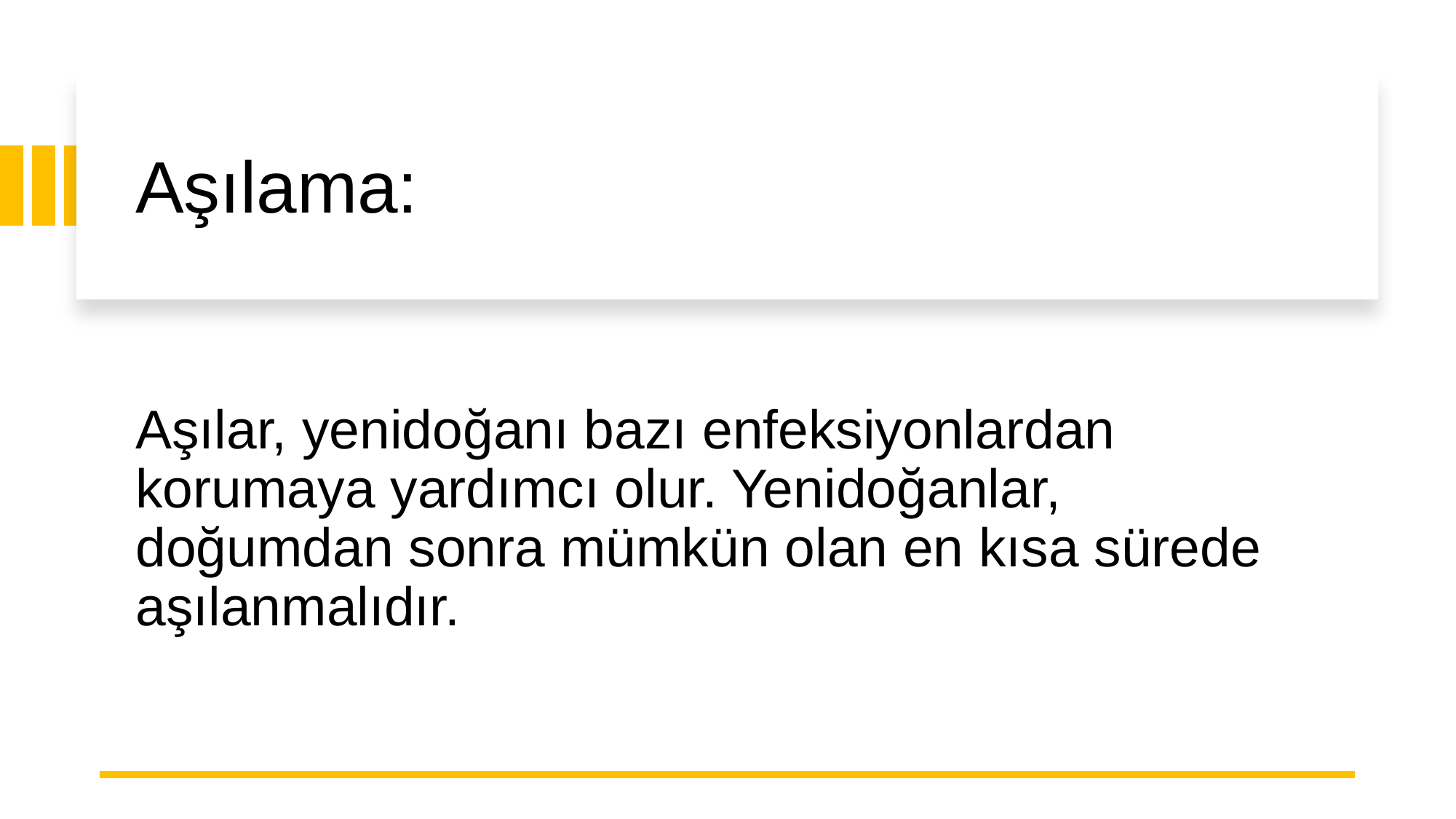

# Aşılama:

Aşılar, yenidoğanı bazı enfeksiyonlardan korumaya yardımcı olur. Yenidoğanlar, doğumdan sonra mümkün olan en kısa sürede aşılanmalıdır.